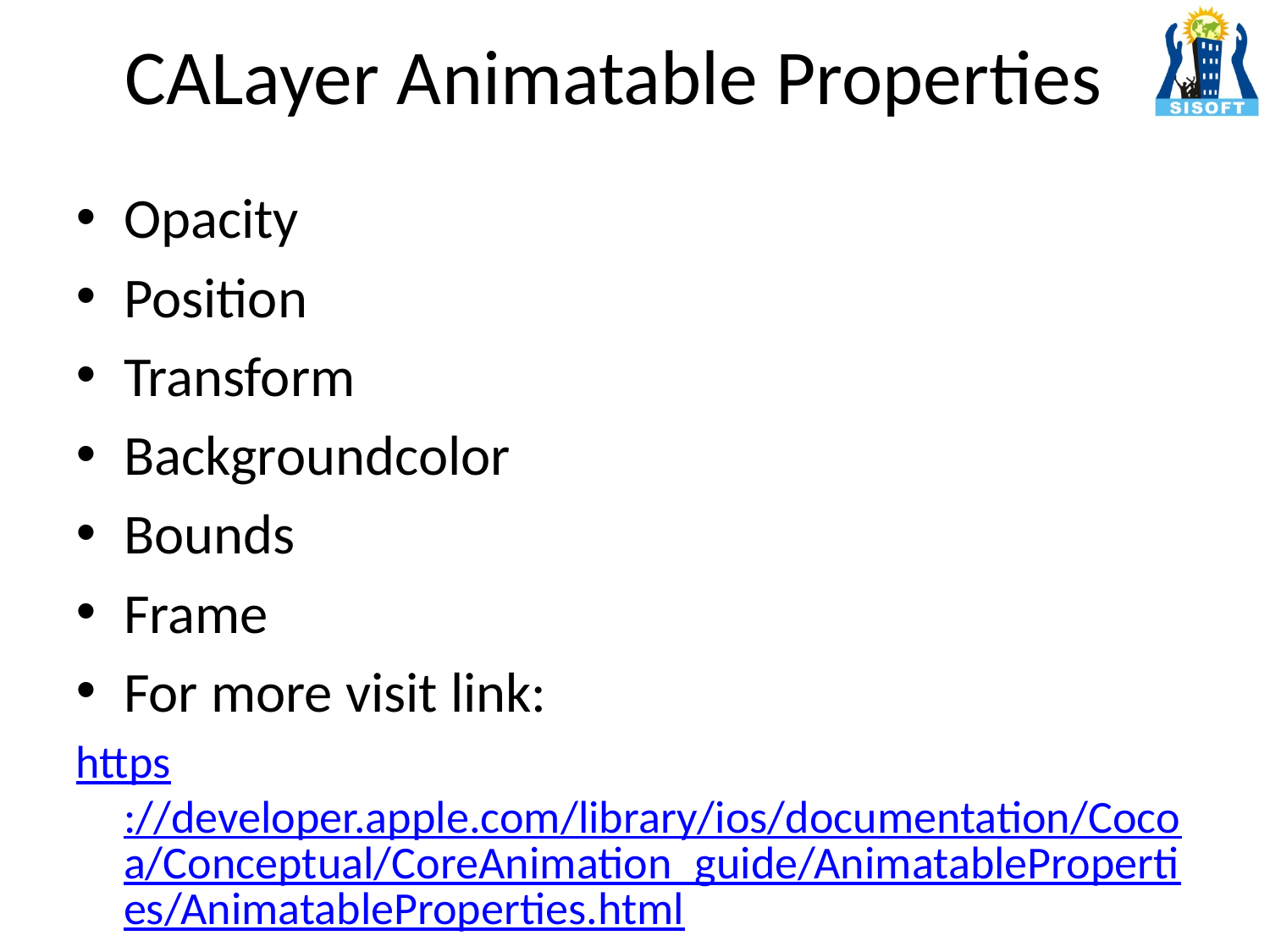

# CALayer Animatable Properties
Opacity
Position
Transform
Backgroundcolor
Bounds
Frame
For more visit link:
https://developer.apple.com/library/ios/documentation/Cocoa/Conceptual/CoreAnimation_guide/AnimatableProperties/AnimatableProperties.html